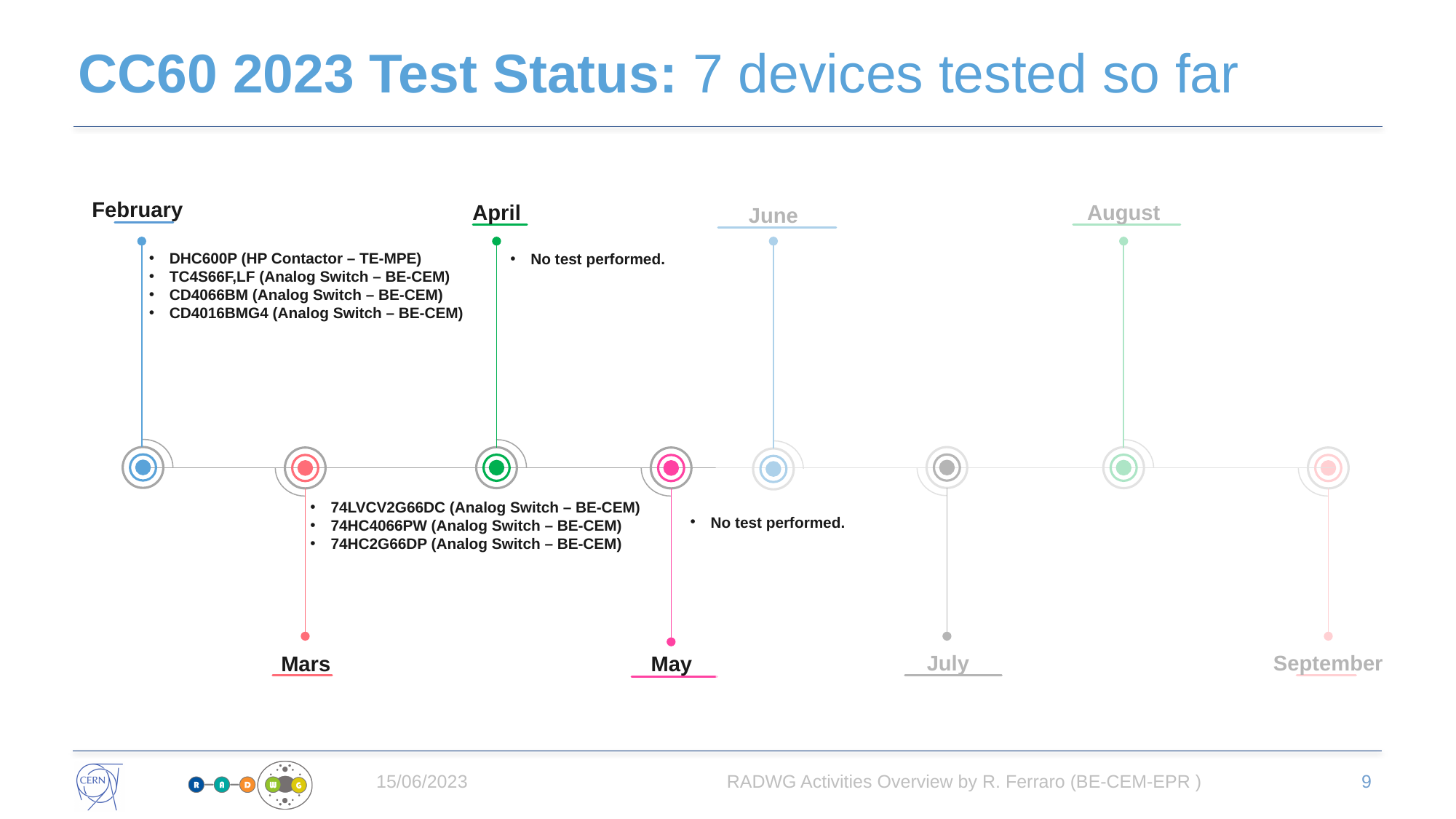

# CC60 2023 Test Status: 7 devices tested so far

February
April
August
June
DHC600P (HP Contactor – TE-MPE)
TC4S66F,LF (Analog Switch – BE-CEM)
CD4066BM (Analog Switch – BE-CEM)
CD4016BMG4 (Analog Switch – BE-CEM)
No test performed.

74LVCV2G66DC (Analog Switch – BE-CEM)
74HC4066PW (Analog Switch – BE-CEM)
74HC2G66DP (Analog Switch – BE-CEM)
No test performed.
July
September
May
Mars
15/06/2023
RADWG Activities Overview by R. Ferraro (BE-CEM-EPR )
9